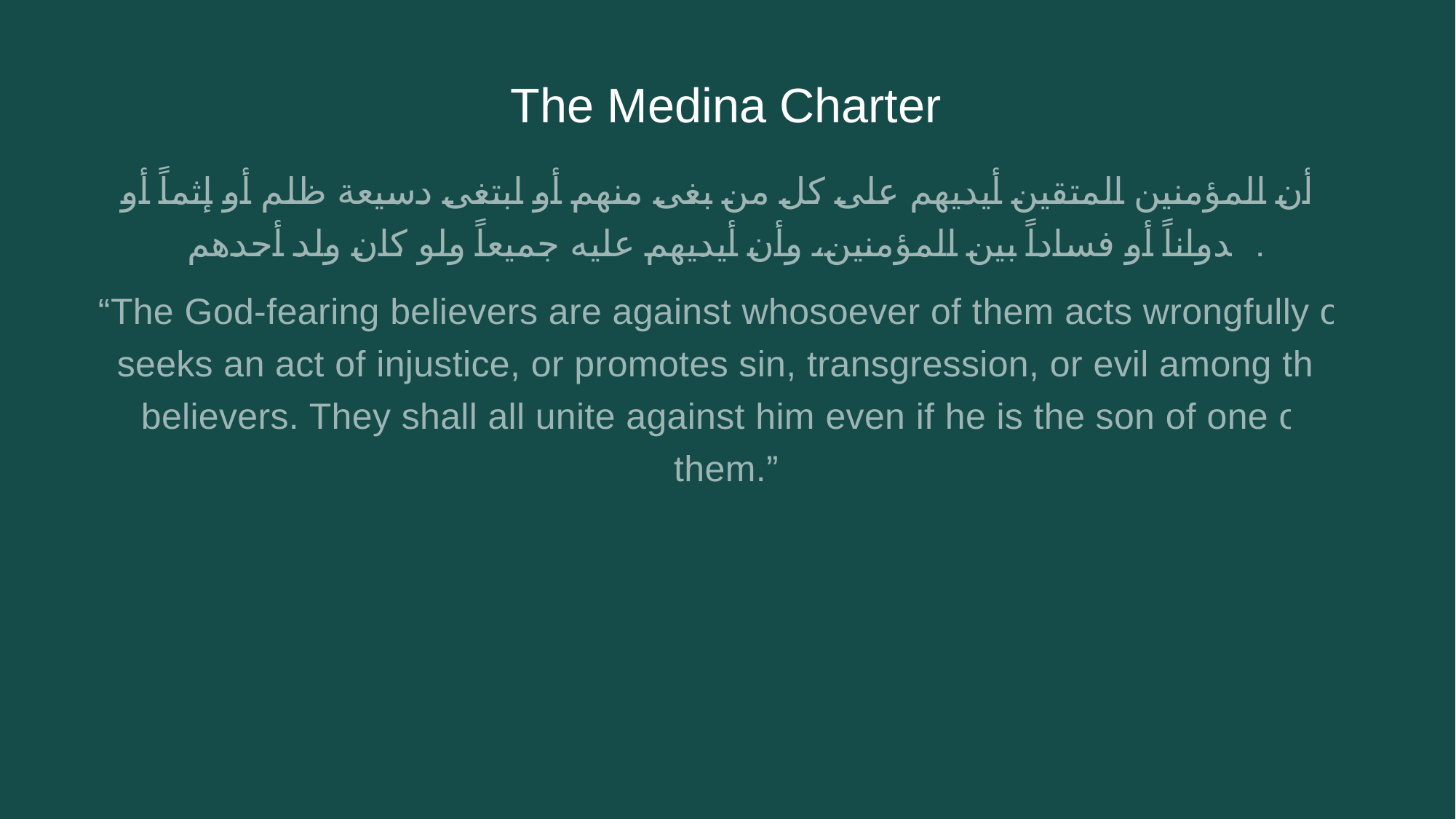

# The Medina Charter
وأن المؤمنين المتقين أيديهم على كل من بغى منهم أو ابتغى دسيعة ظلم أو إثماً أو عدواناً أو فساداً بين المؤمنين، وأن أيديهم عليه جميعاً ولو كان ولد أحدهم.
“The God-fearing believers are against whosoever of them acts wrongfully or seeks an act of injustice, or promotes sin, transgression, or evil among the believers. They shall all unite against him even if he is the son of one of them.”